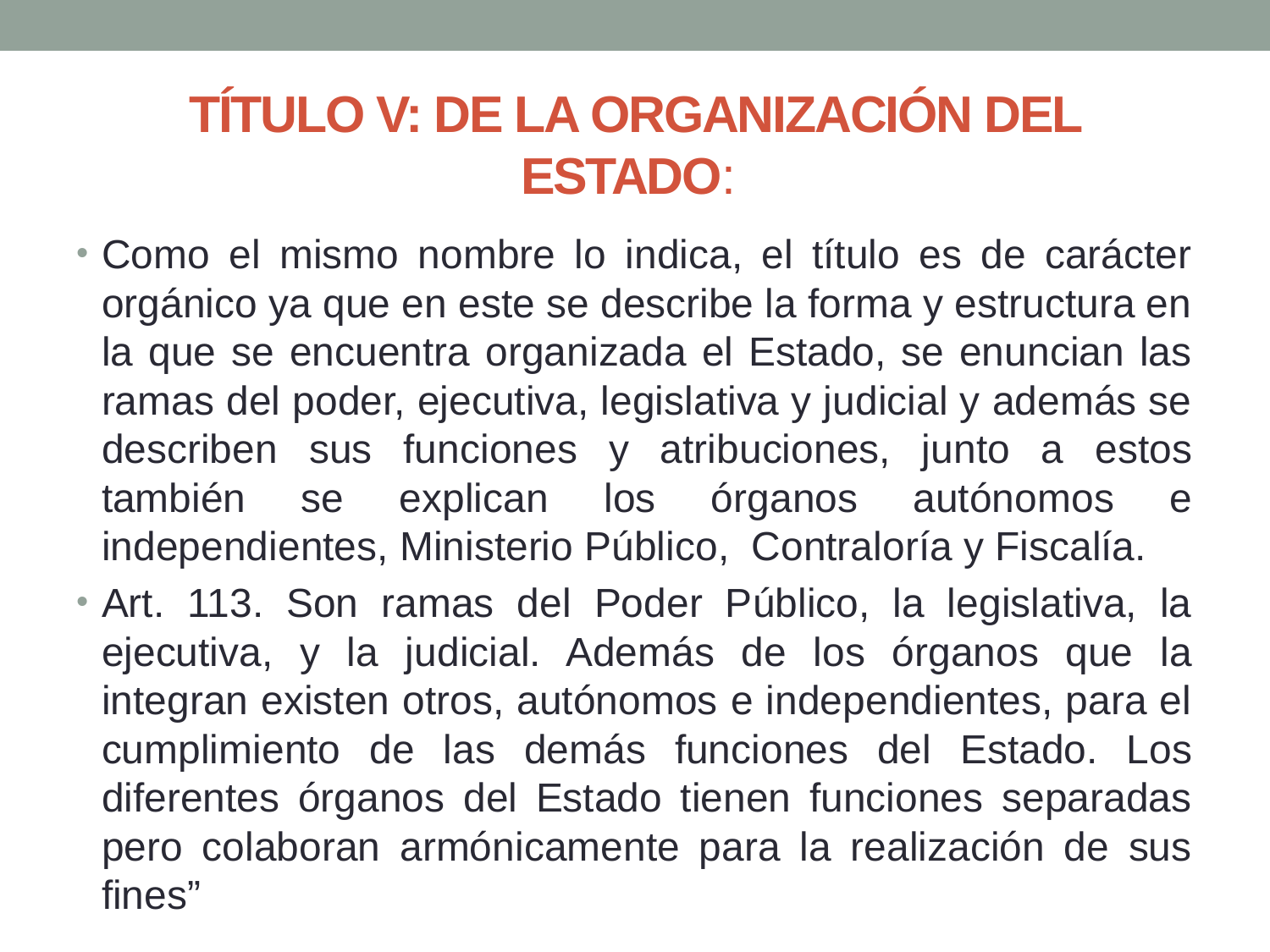

# TÍTULO V: DE LA ORGANIZACIÓN DEL ESTADO:
Como el mismo nombre lo indica, el título es de carácter orgánico ya que en este se describe la forma y estructura en la que se encuentra organizada el Estado, se enuncian las ramas del poder, ejecutiva, legislativa y judicial y además se describen sus funciones y atribuciones, junto a estos también se explican los órganos autónomos e independientes, Ministerio Público,  Contraloría y Fiscalía.
Art. 113. Son ramas del Poder Público, la legislativa, la ejecutiva, y la judicial. Además de los órganos que la integran existen otros, autónomos e independientes, para el cumplimiento de las demás funciones del Estado. Los diferentes órganos del Estado tienen funciones separadas pero colaboran armónicamente para la realización de sus fines”